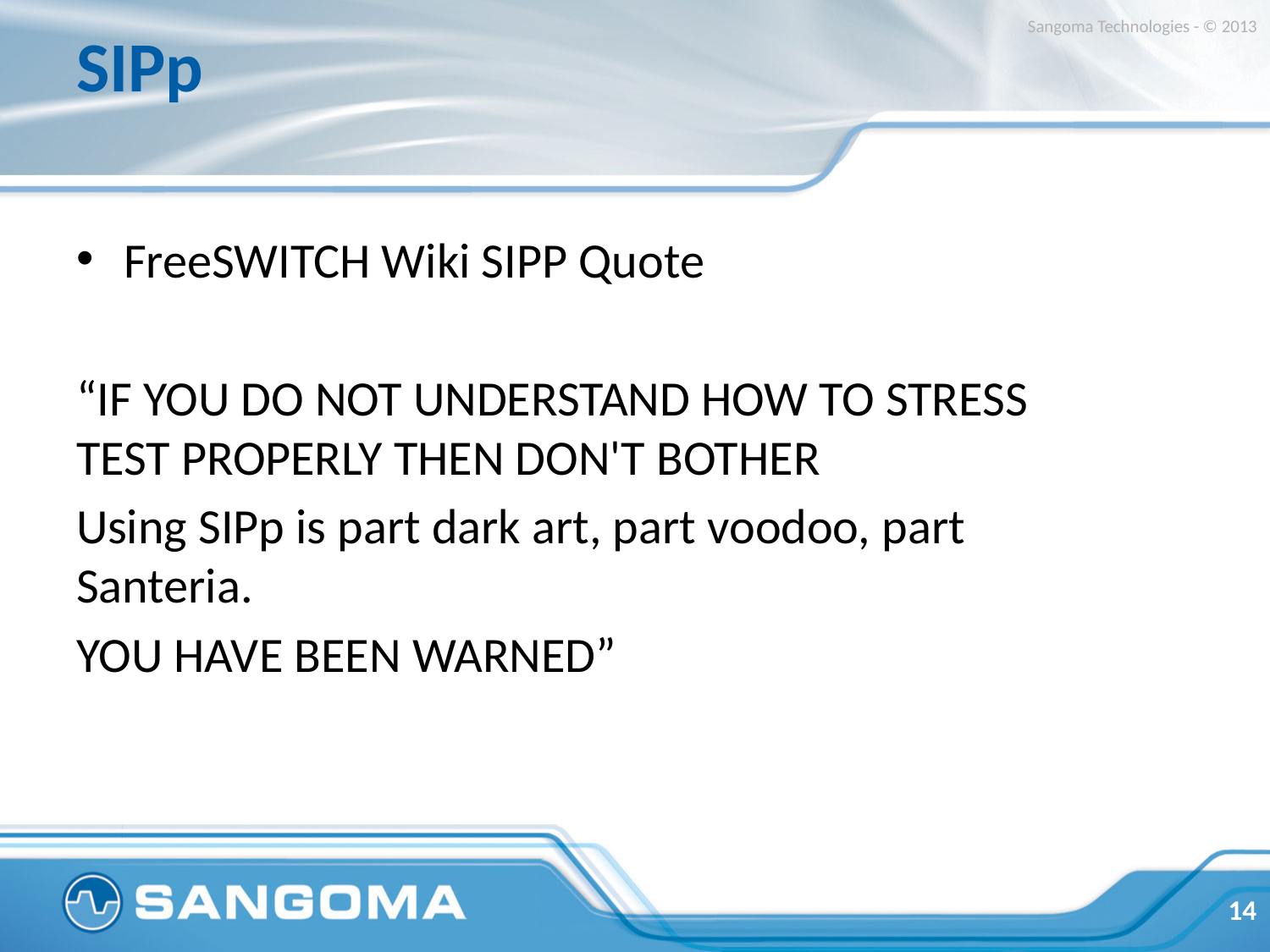

# SIPp
Sangoma Technologies - © 2013
FreeSWITCH Wiki SIPP Quote

“IF YOU DO NOT UNDERSTAND HOW TO STRESS TEST PROPERLY THEN DON'T BOTHER
Using SIPp is part dark art, part voodoo, part Santeria.
YOU HAVE BEEN WARNED”

14